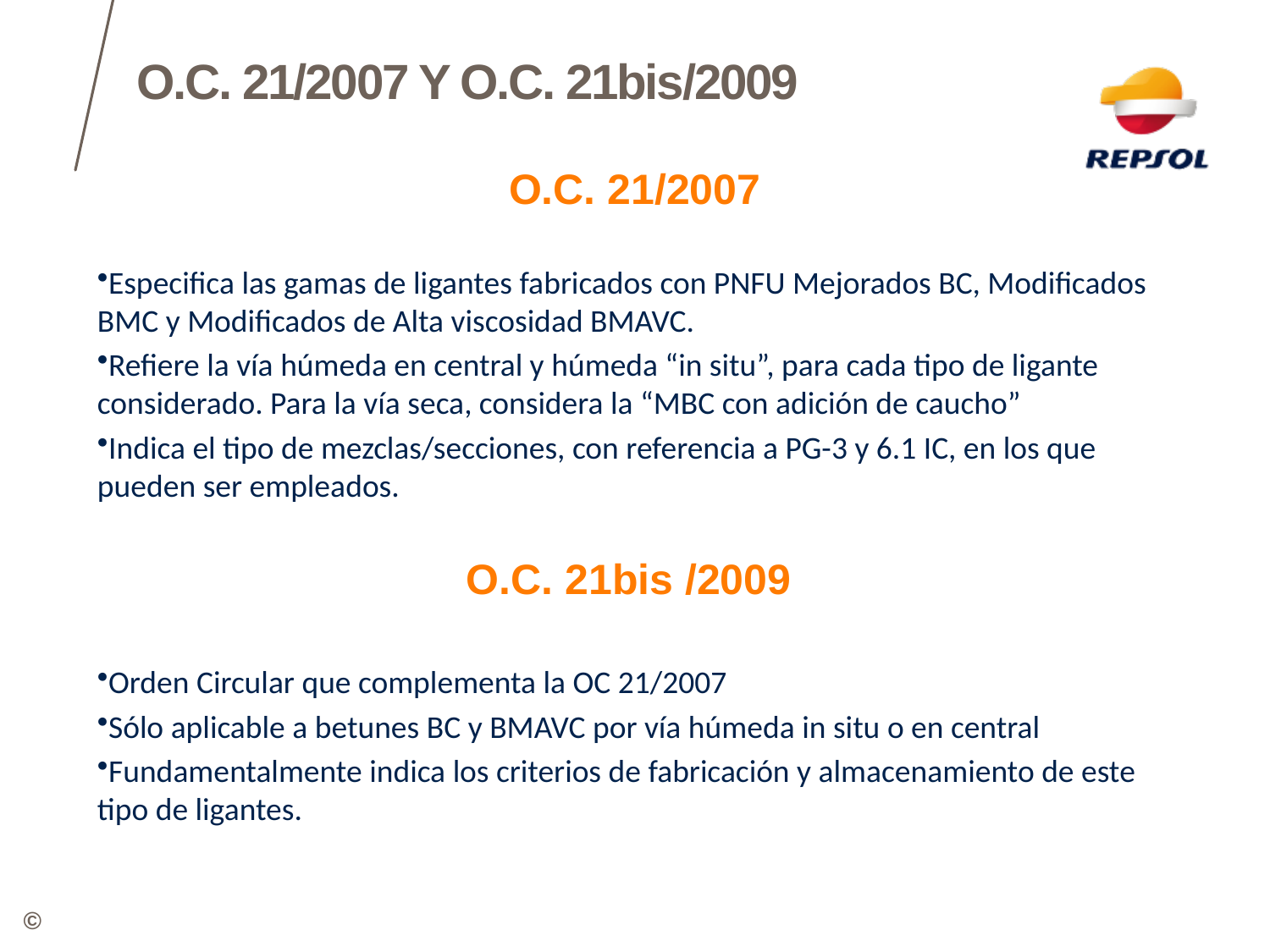

# O.C. 21/2007 Y O.C. 21bis/2009
O.C. 21/2007
Especifica las gamas de ligantes fabricados con PNFU Mejorados BC, Modificados BMC y Modificados de Alta viscosidad BMAVC.
Refiere la vía húmeda en central y húmeda “in situ”, para cada tipo de ligante considerado. Para la vía seca, considera la “MBC con adición de caucho”
Indica el tipo de mezclas/secciones, con referencia a PG-3 y 6.1 IC, en los que pueden ser empleados.

O.C. 21bis /2009
Orden Circular que complementa la OC 21/2007
Sólo aplicable a betunes BC y BMAVC por vía húmeda in situ o en central
Fundamentalmente indica los criterios de fabricación y almacenamiento de este tipo de ligantes.